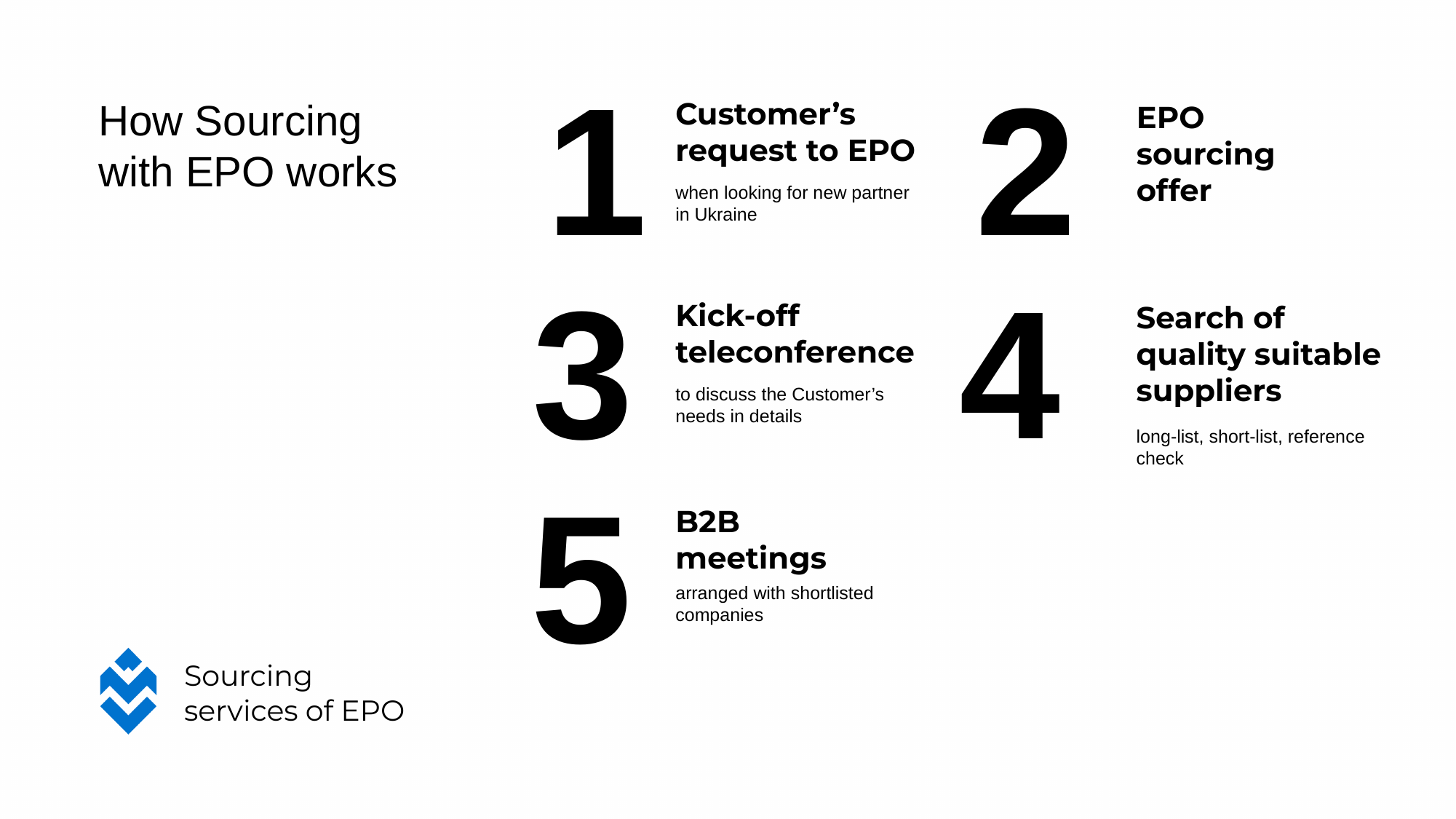

1
2
How Sourcing with EPO works
Customer’s request to EPO
EPO
sourcing
offer
when looking for new partner in Ukraine
3
4
Kick-off teleconference
Search of quality suitable suppliers
to discuss the Customer’s needs in details
long-list, short-list, reference check
5
B2B
meetings
arranged with shortlisted companies
Sourcing
services of EPO